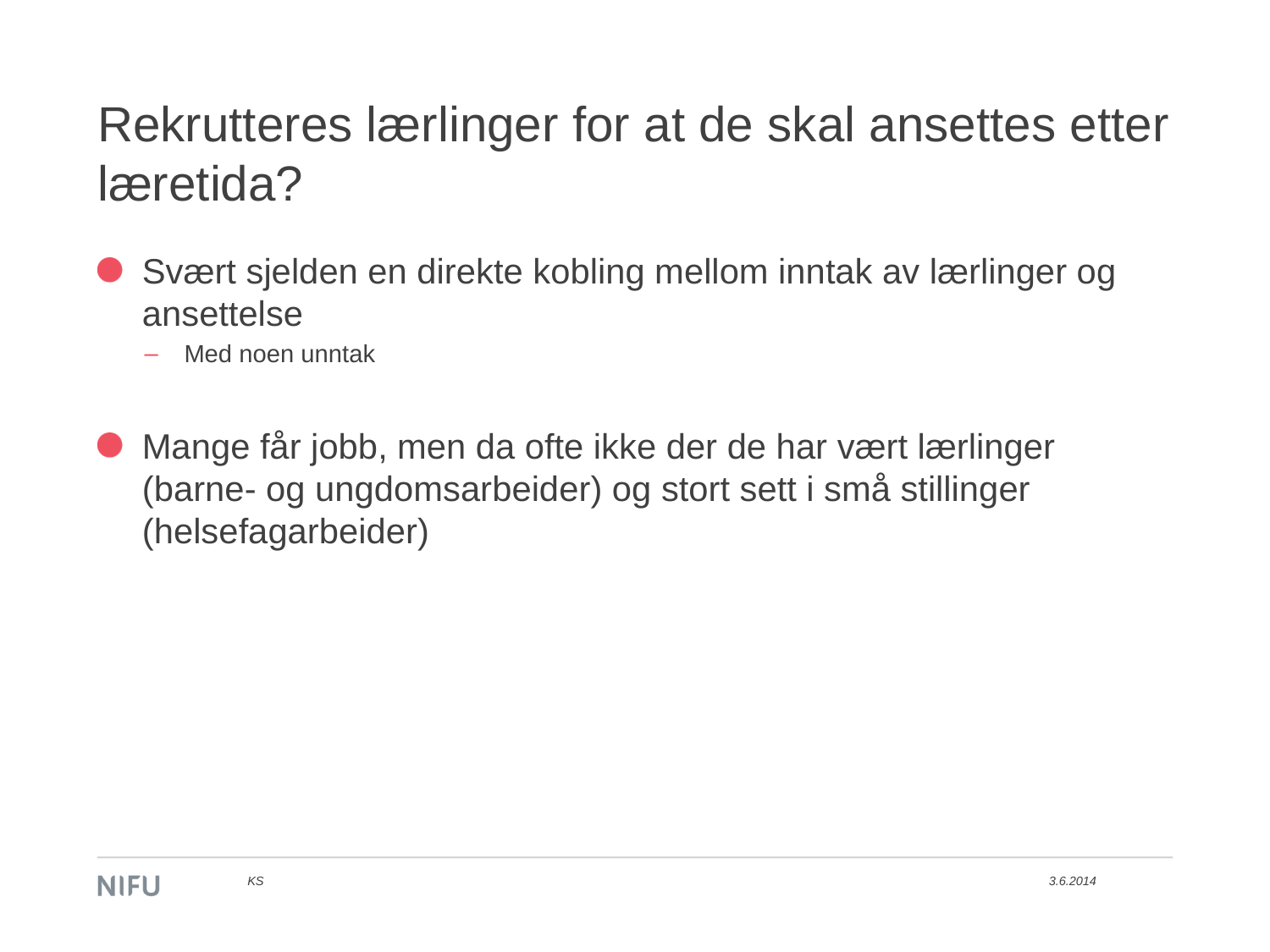

# Rekrutteres lærlinger for at de skal ansettes etter læretida?

Svært sjelden en direkte kobling mellom inntak av lærlinger og ansettelse
Med noen unntak

Mange får jobb, men da ofte ikke der de har vært lærlinger (barne- og ungdomsarbeider) og stort sett i små stillinger (helsefagarbeider)
KS
3.6.2014